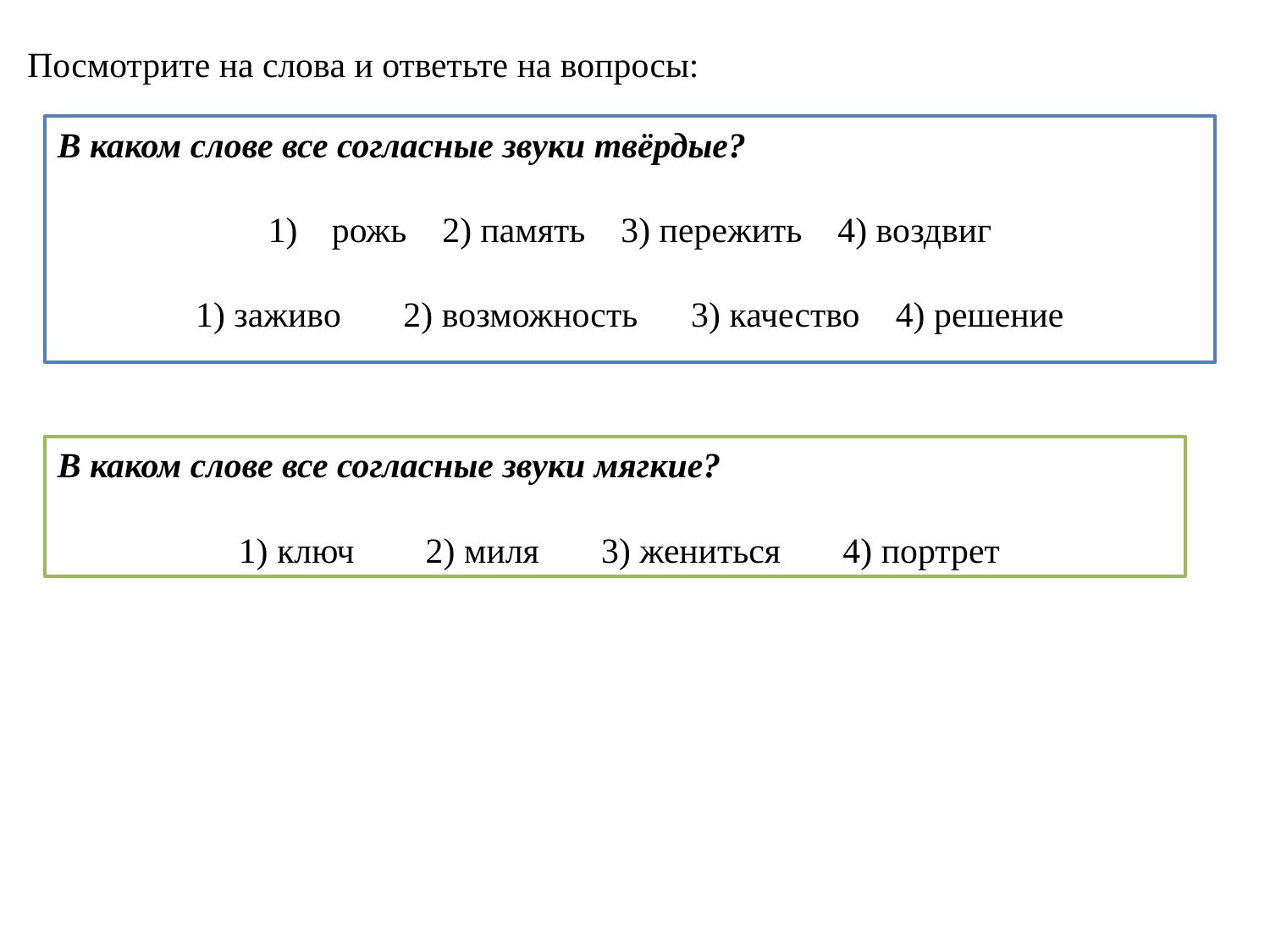

Посмотрите на слова и ответьте на вопросы:
В каком слове все согласные звуки твёрдые?

рожь    2) память    3) пережить    4) воздвиг

1) заживо       2) возможность      3) качество    4) решение

В каком слове все согласные звуки мягкие?

 1) ключ        2) миля       3) жениться       4) портрет